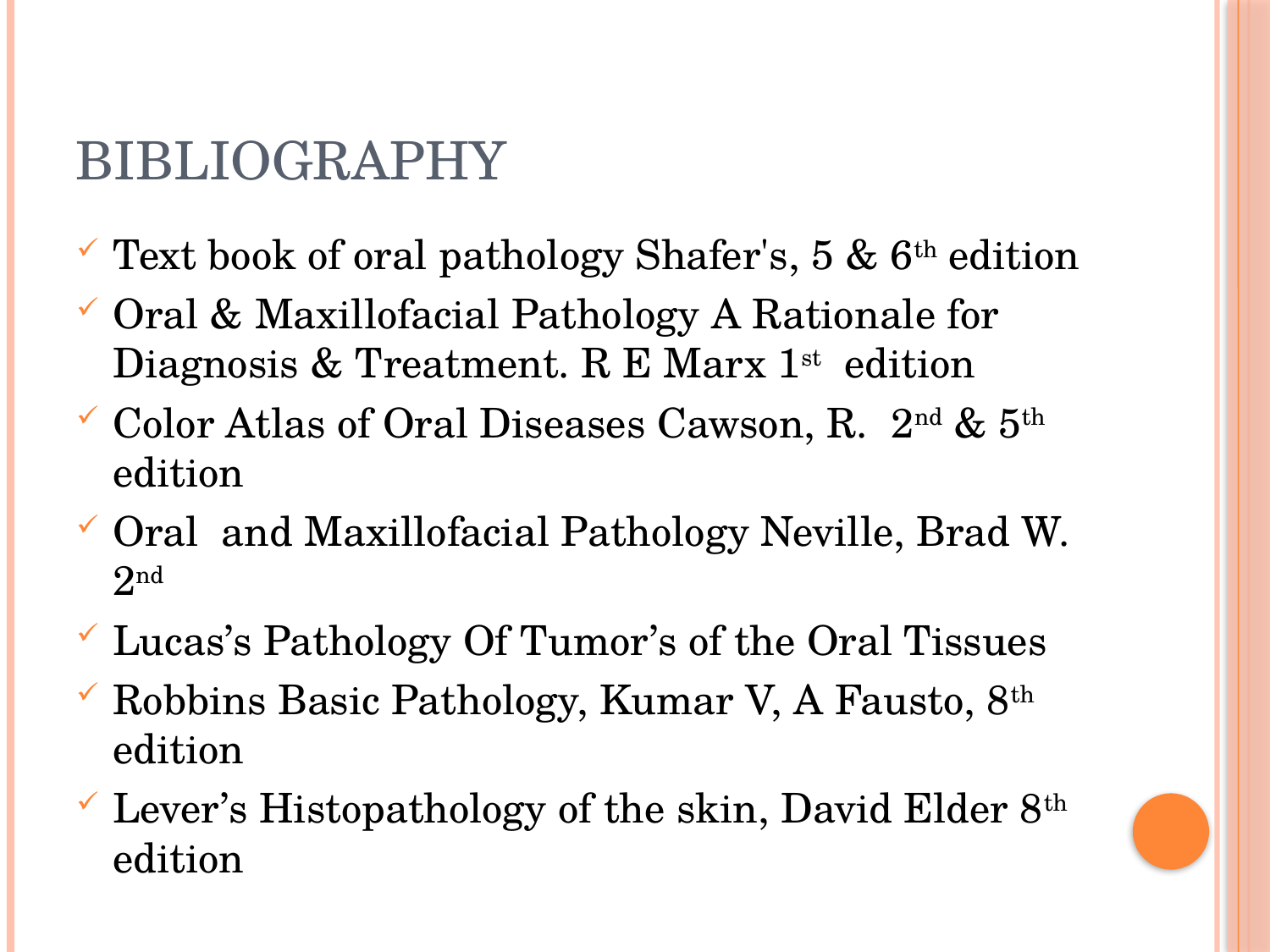

# BIBLIOGRAPHY
Text book of oral pathology Shafer's, 5 & 6th edition
Oral & Maxillofacial Pathology A Rationale for Diagnosis & Treatment. R E Marx 1st  edition
Color Atlas of Oral Diseases Cawson, R.  2nd & 5th edition
Oral  and Maxillofacial Pathology Neville, Brad W.  2nd
Lucas’s Pathology Of Tumor’s of the Oral Tissues
Robbins Basic Pathology, Kumar V, A Fausto, 8th edition
Lever’s Histopathology of the skin, David Elder 8th edition